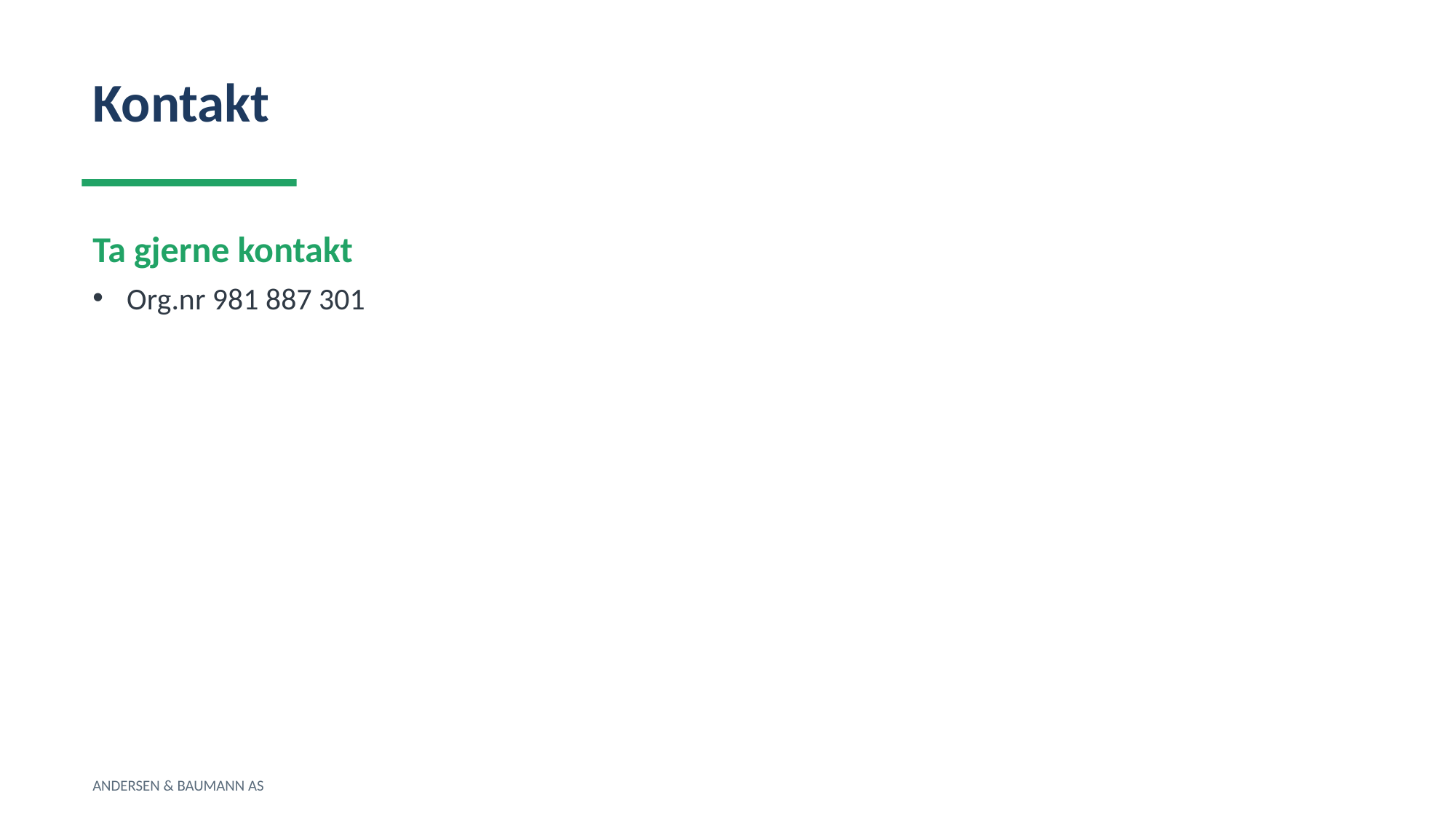

Kontakt

Ta gjerne kontakt
Org.nr 981 887 301
ANDERSEN & BAUMANN AS